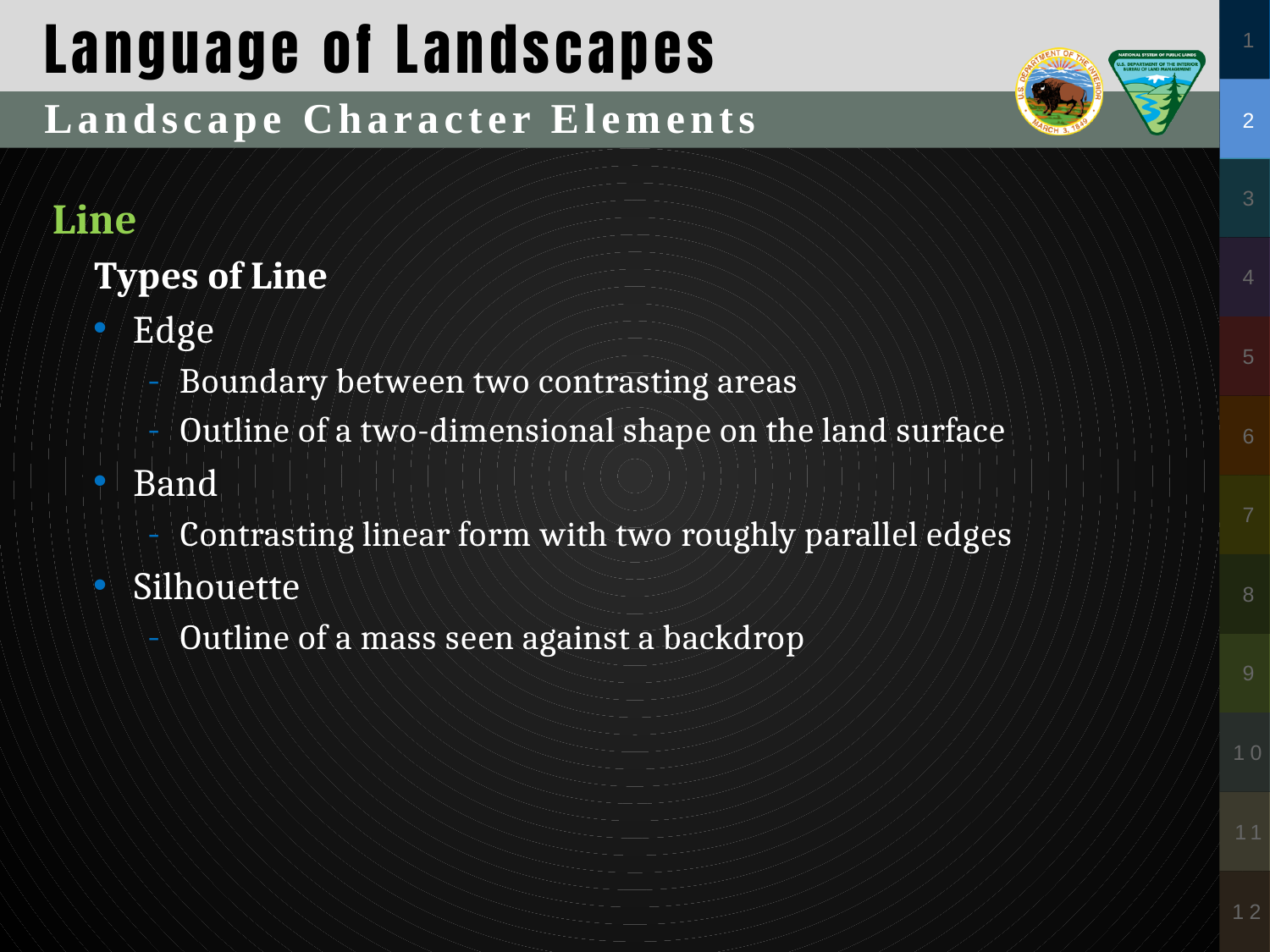

Language of Landscapes

Landscape Character Elements

Line
Types of Line
Edge
Boundary between two contrasting areas
Outline of a two-dimensional shape on the land surface
Band
Contrasting linear form with two roughly parallel edges
Silhouette
Outline of a mass seen against a backdrop